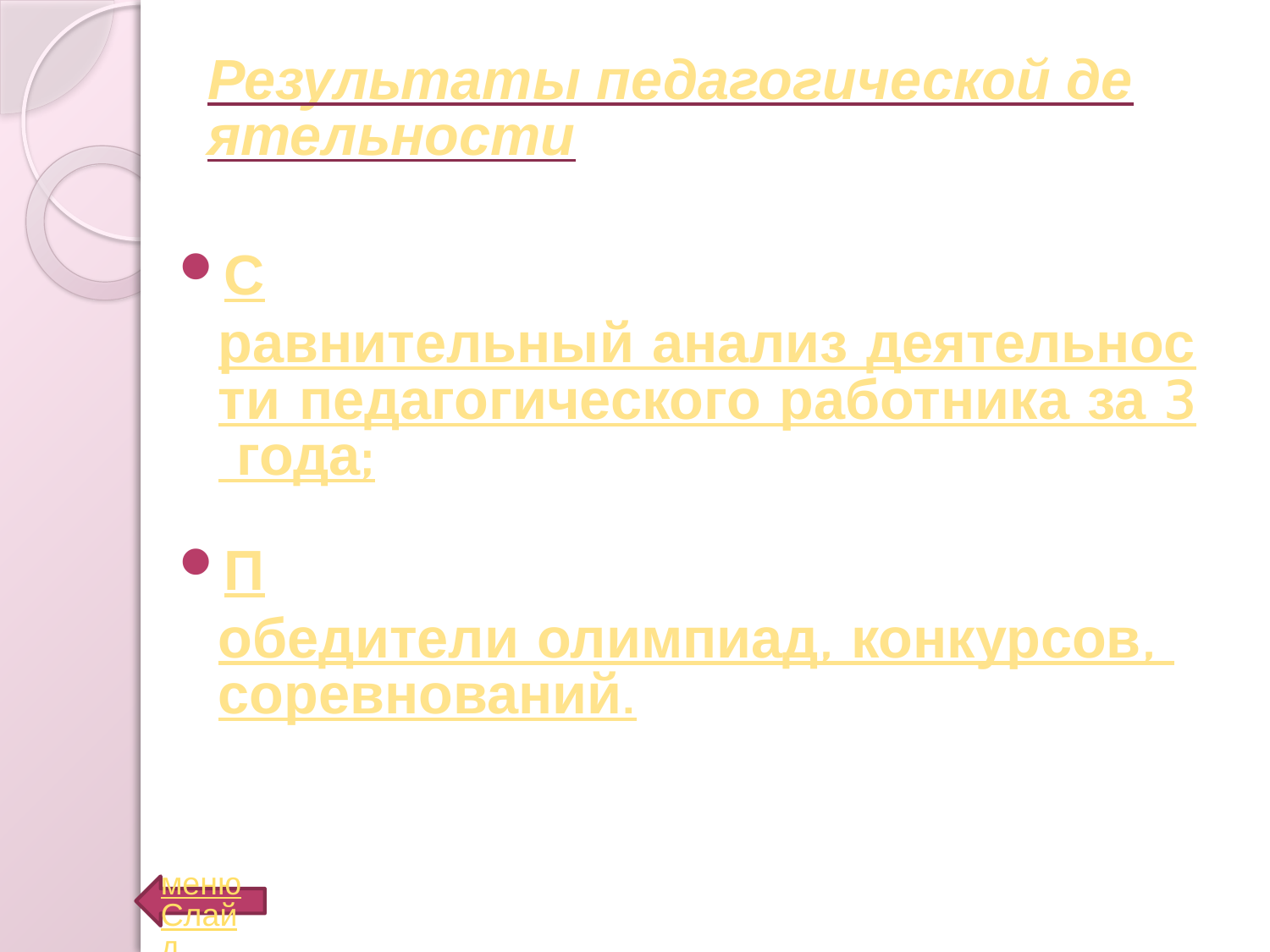

Результаты педагогической деятельности

Сравнительный анализ деятельности педагогического работника за 3 года;

Победители олимпиад, конкурсов, соревнований.
менюСлайд 2